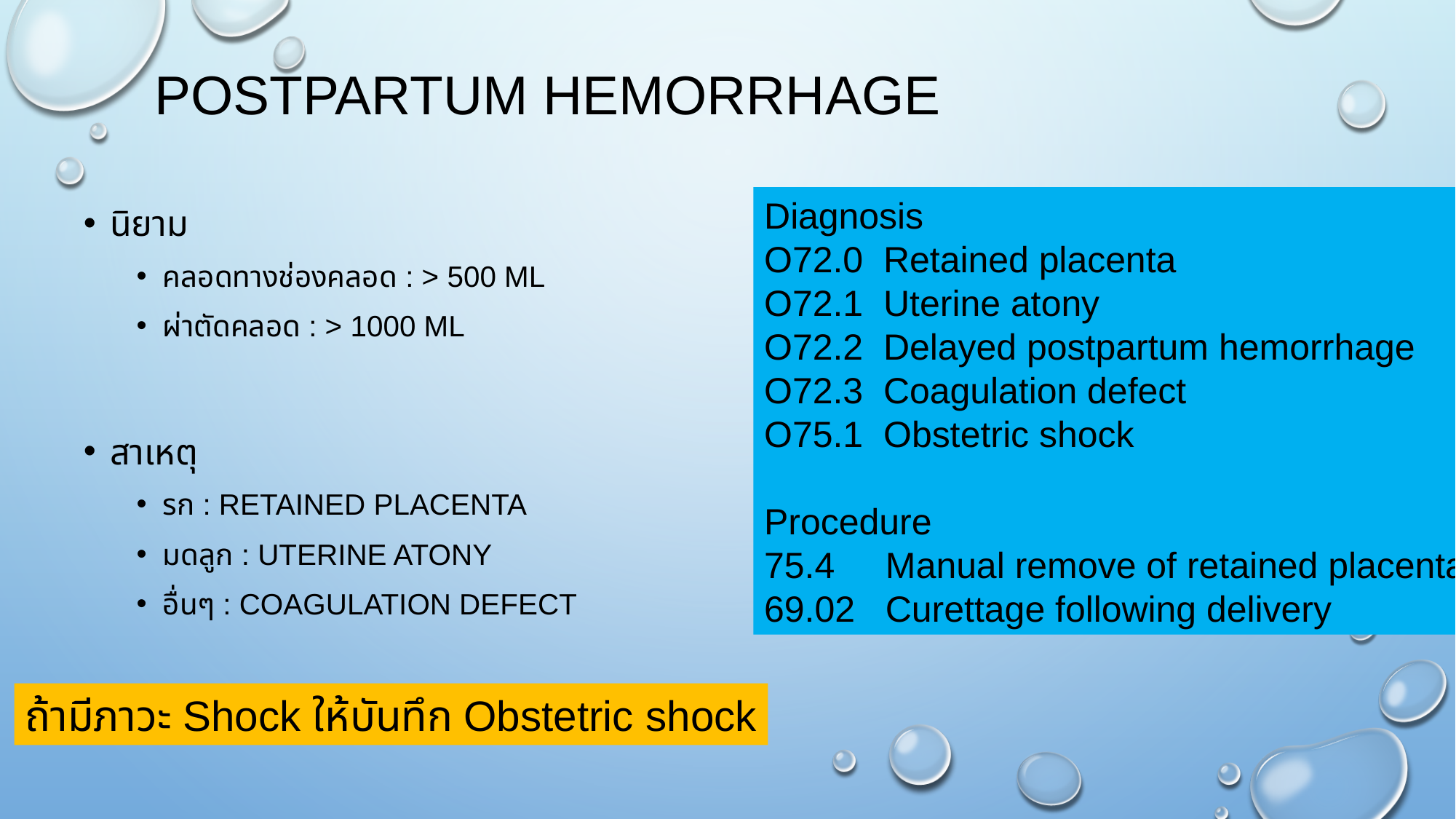

# Postpartum hemorrhage
Diagnosis
O72.0  Retained placenta
O72.1  Uterine atony
O72.2  Delayed postpartum hemorrhage
O72.3  Coagulation defect
O75.1  Obstetric shock

Procedure
75.4     Manual remove of retained placenta
69.02   Curettage following delivery
นิยาม
คลอดทางช่องคลอด : > 500 ml
ผ่าตัดคลอด : > 1000 ml

สาเหตุ
รก : Retained placenta
มดลูก : Uterine atony
อื่นๆ : Coagulation defect
ถ้ามีภาวะ Shock ให้บันทึก Obstetric shock